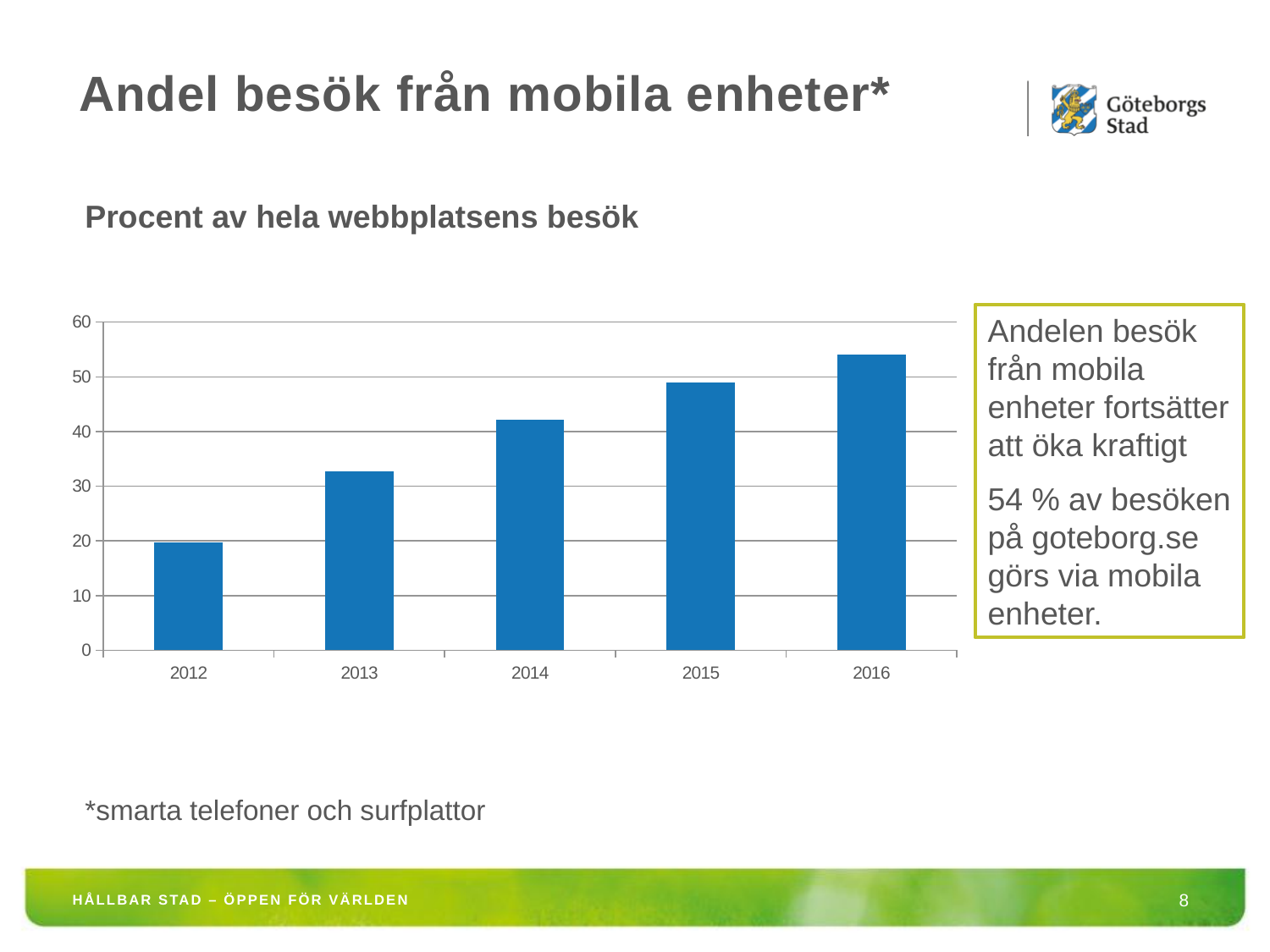

Andel besök från mobila enheter*
Procent av hela webbplatsens besök
Andelen besök från mobila enheter fortsätter att öka kraftigt
54 % av besöken på goteborg.se görs via mobila enheter.

### Chart

| Category |  |
|---|---|
| 2012 | 19.68 |
| 2013 | 32.7 |
| 2014 | 42.22000000000001 |
| 2015 | 49.0 |
| 2016 | 54.0 |
*smarta telefoner och surfplattor
HÅLLBAR STAD – ÖPPEN FÖR VÄRLDEN
8